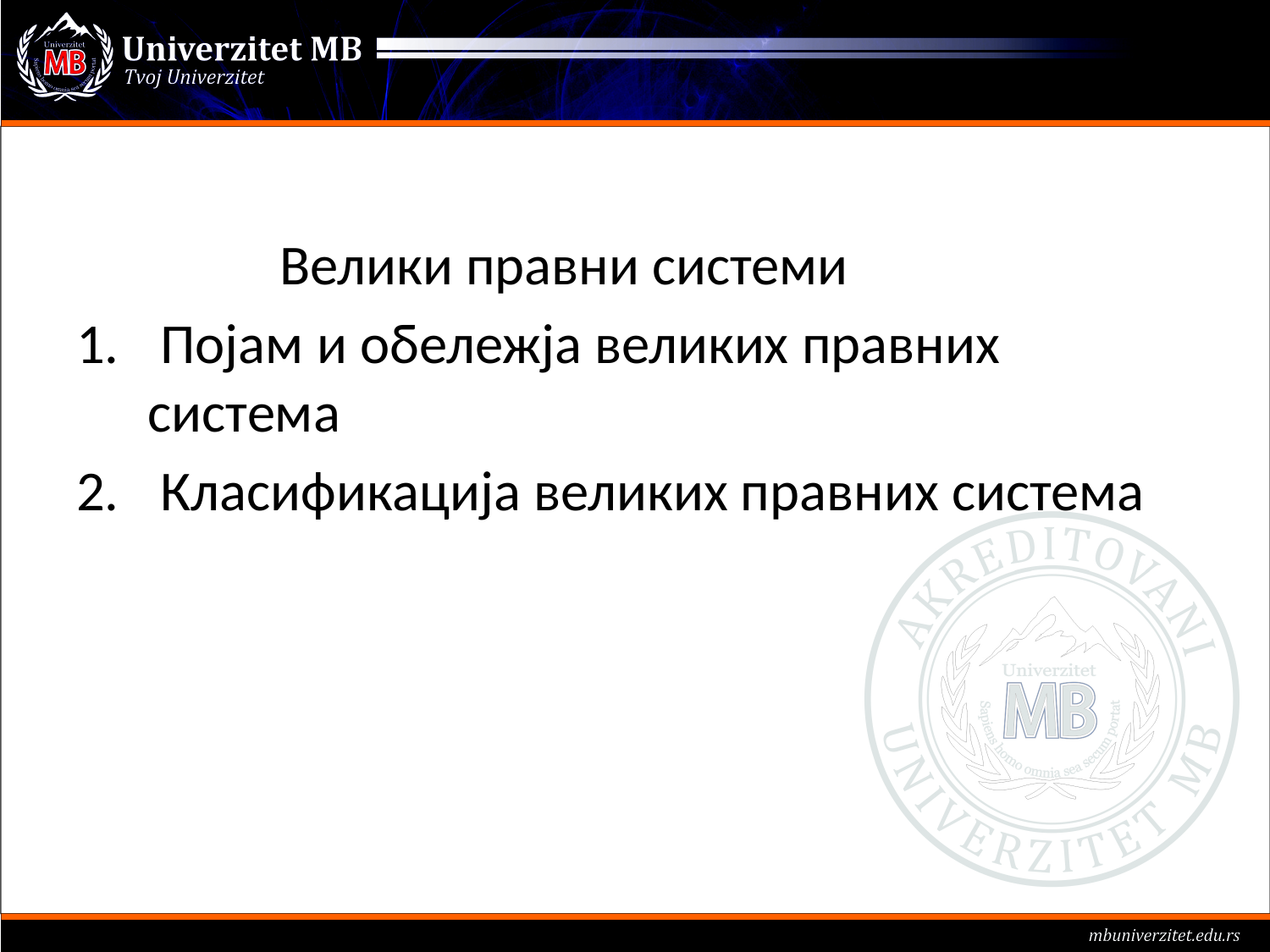

#
                Велики правни системи
 Појам и обележја великих правних система
 Класификација великих правних система